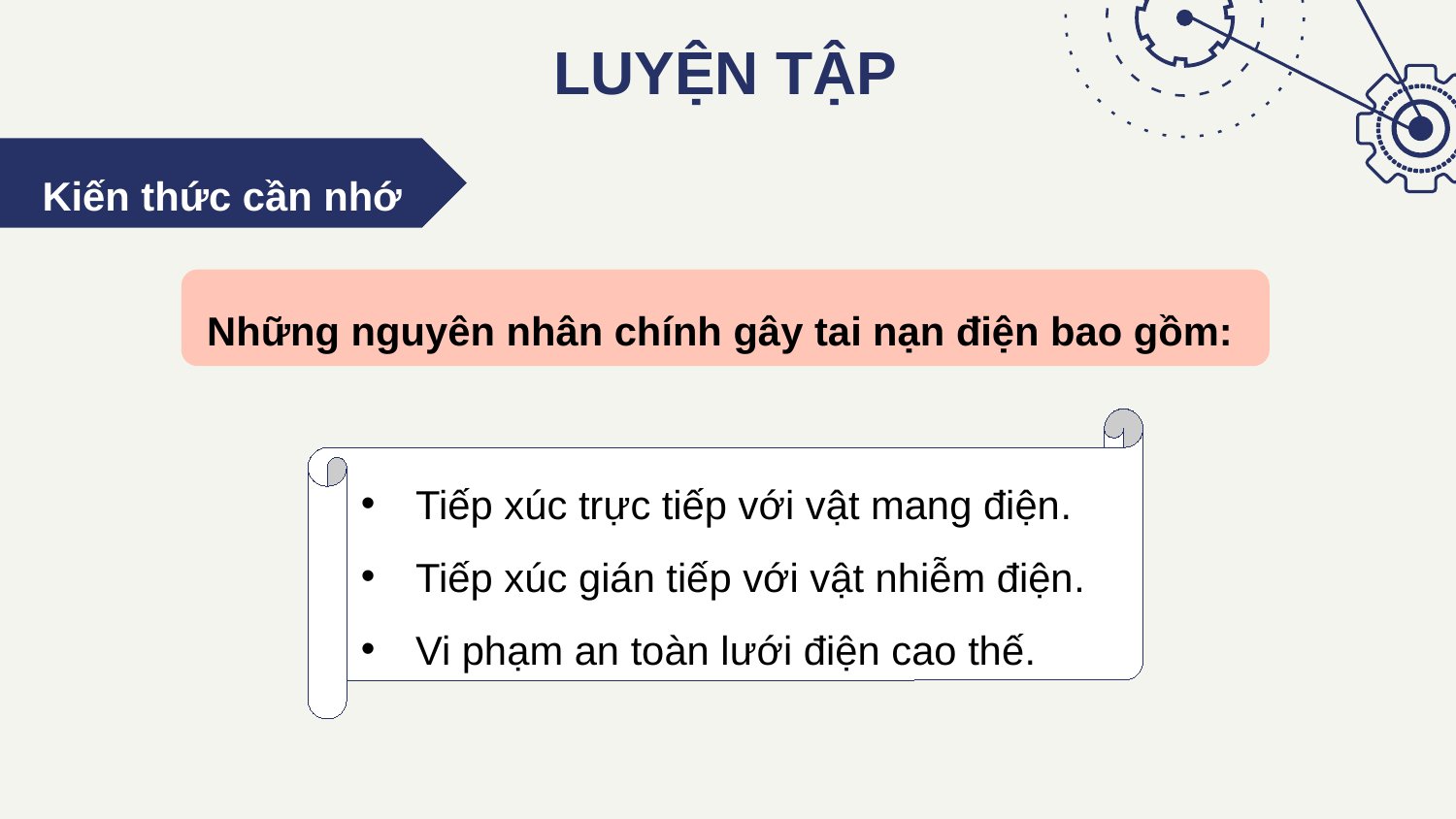

# LUYỆN TẬP
Kiến thức cần nhớ
Những nguyên nhân chính gây tai nạn điện bao gồm:
Tiếp xúc trực tiếp với vật mang điện.
Tiếp xúc gián tiếp với vật nhiễm điện.
Vi phạm an toàn lưới điện cao thế.